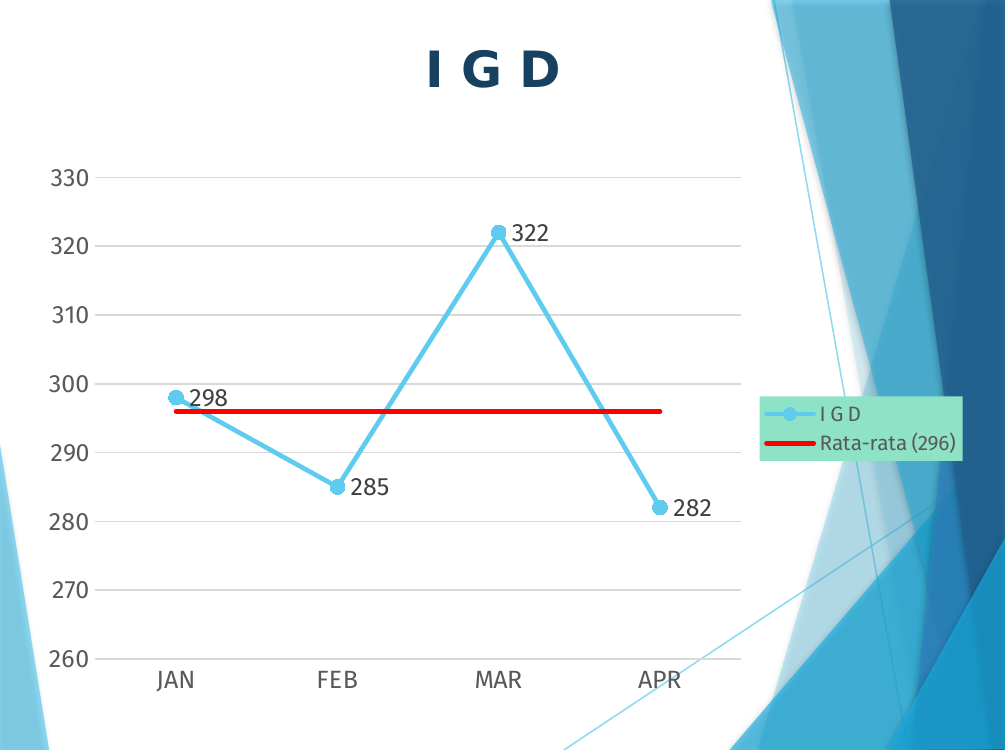

# I G D

### Chart

| Category | I G D | Rata-rata (296) |
|---|---|---|
| JAN | 298.0 | 296.0 |
| FEB | 285.0 | 296.0 |
| MAR | 322.0 | 296.0 |
| APR | 282.0 | 296.0 |